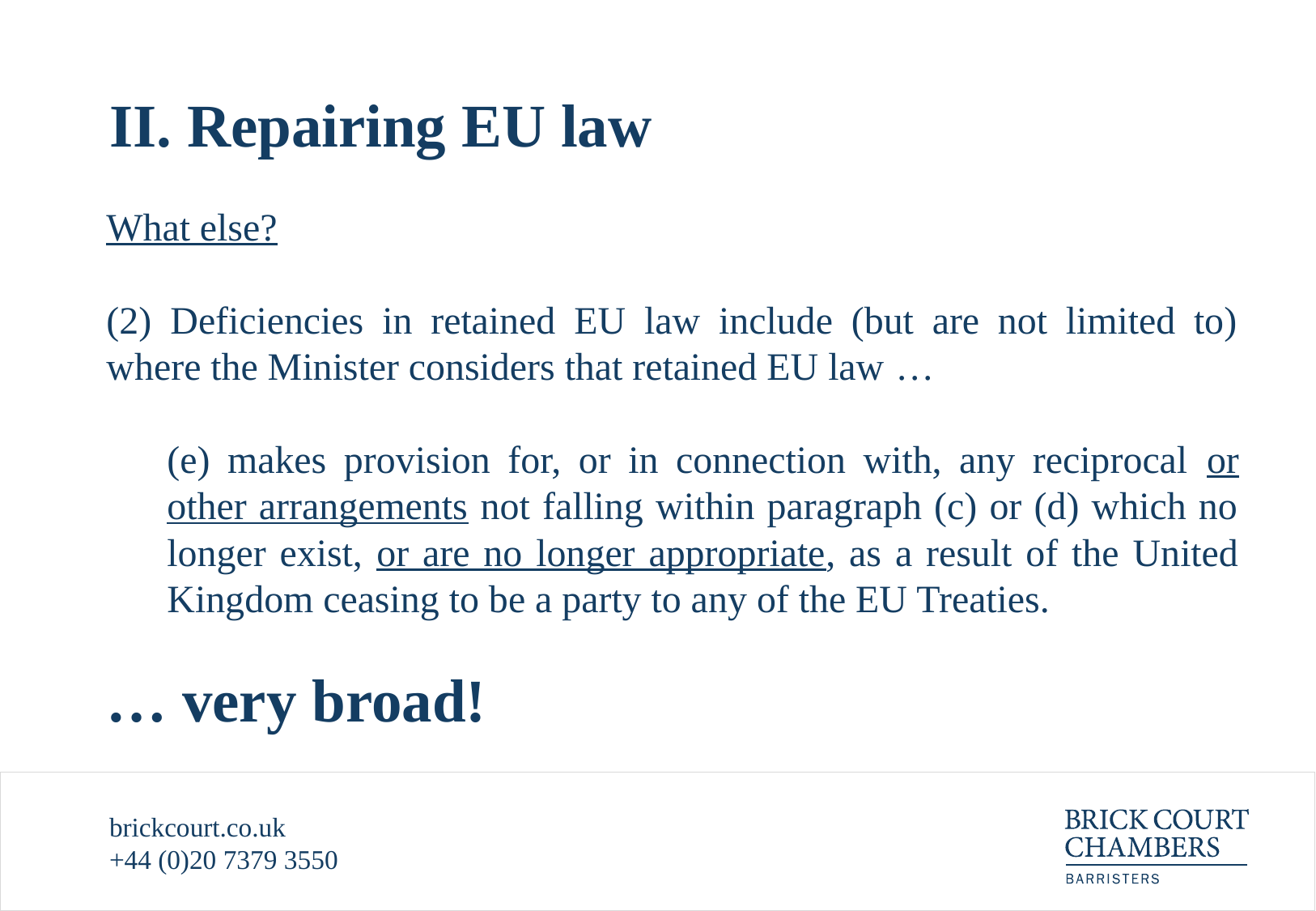

# II. Repairing EU law
What else?

(2) Deficiencies in retained EU law include (but are not limited to) where the Minister considers that retained EU law …

(e) makes provision for, or in connection with, any reciprocal or other arrangements not falling within paragraph (c) or (d) which no longer exist, or are no longer appropriate, as a result of the United Kingdom ceasing to be a party to any of the EU Treaties.

… very broad!
brickcourt.co.uk
+44 (0)20 7379 3550